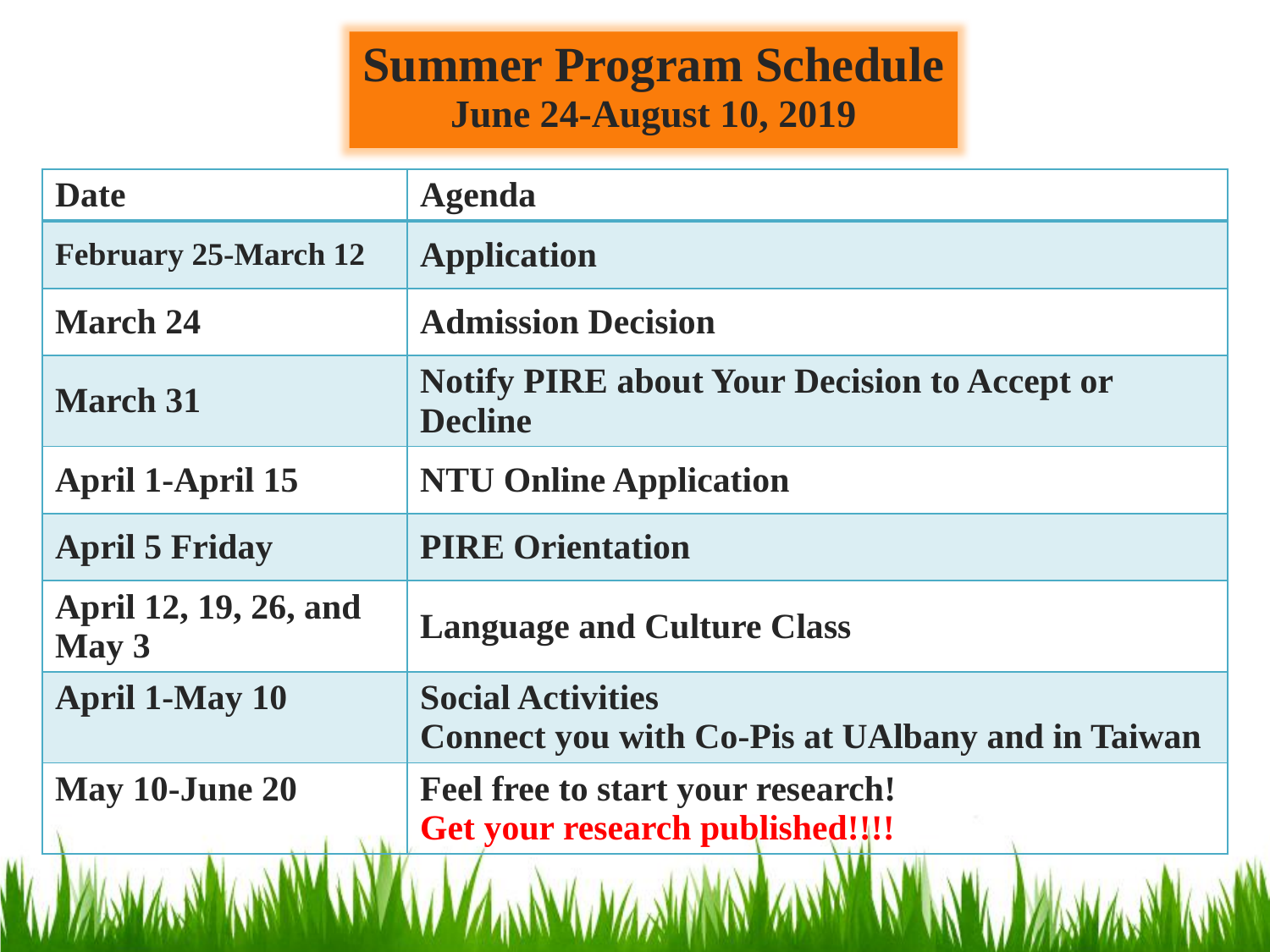

Summer Program Schedule
June 24-August 10, 2019

| Date | Agenda |
| --- | --- |
| February 25-March 12 | Application |
| March 24 | Admission Decision |
| March 31 | Notify PIRE about Your Decision to Accept or Decline |
| April 1-April 15 | NTU Online Application |
| April 5 Friday | PIRE Orientation |
| April 12, 19, 26, and May 3 | Language and Culture Class |
| April 1-May 10 | Social Activities Connect you with Co-Pis at UAlbany and in Taiwan |
| May 10-June 20 | Feel free to start your research! Get your research published!!!! |